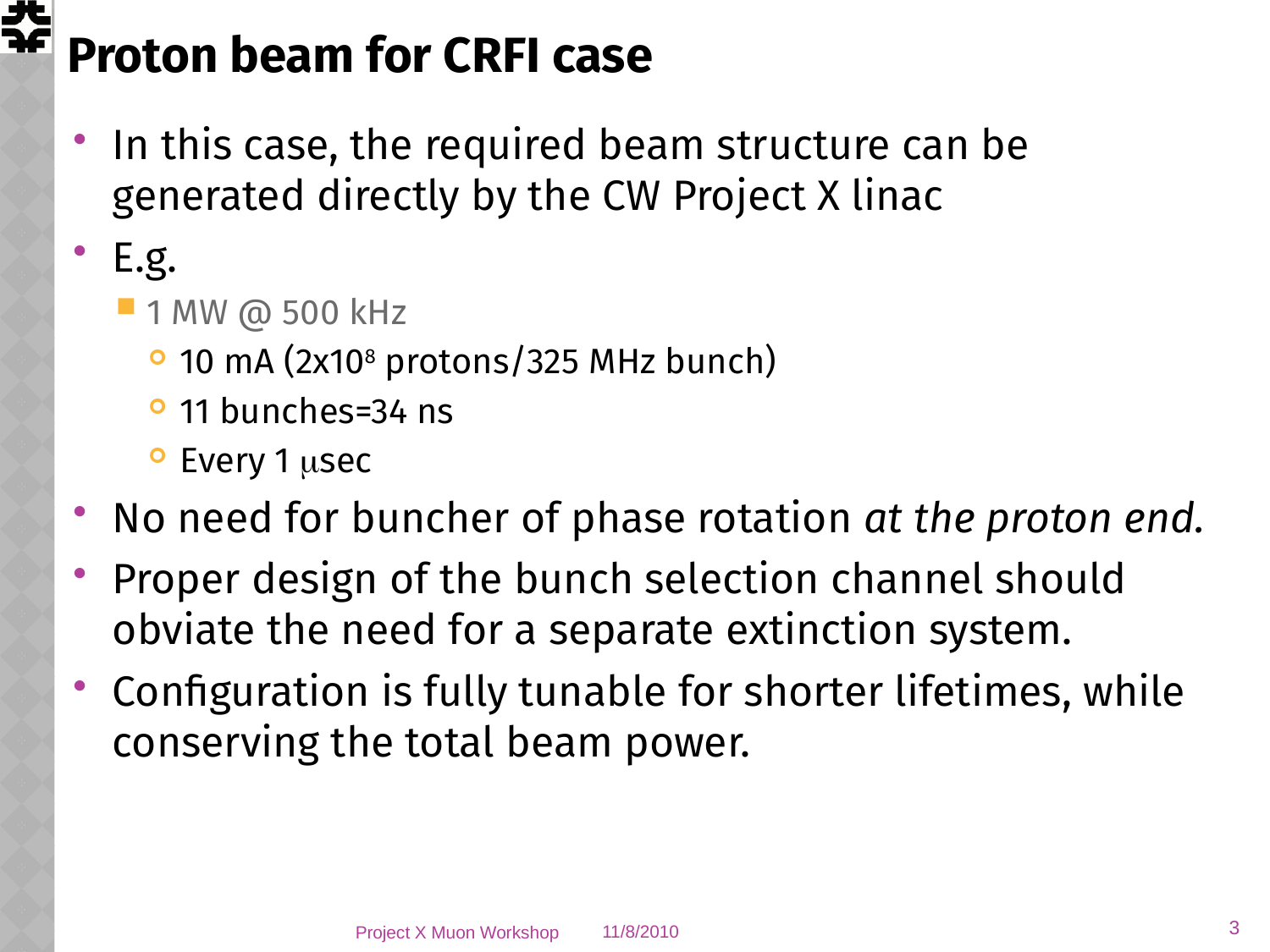

# Proton beam for CRFI case
In this case, the required beam structure can be generated directly by the CW Project X linac
E.g.
1 MW @ 500 kHz
10 mA (2x108 protons/325 MHz bunch)
11 bunches=34 ns
Every 1 μsec
No need for buncher of phase rotation at the proton end.
Proper design of the bunch selection channel should obviate the need for a separate extinction system.
Configuration is fully tunable for shorter lifetimes, while conserving the total beam power.
3
Project X Muon Workshop
11/8/2010